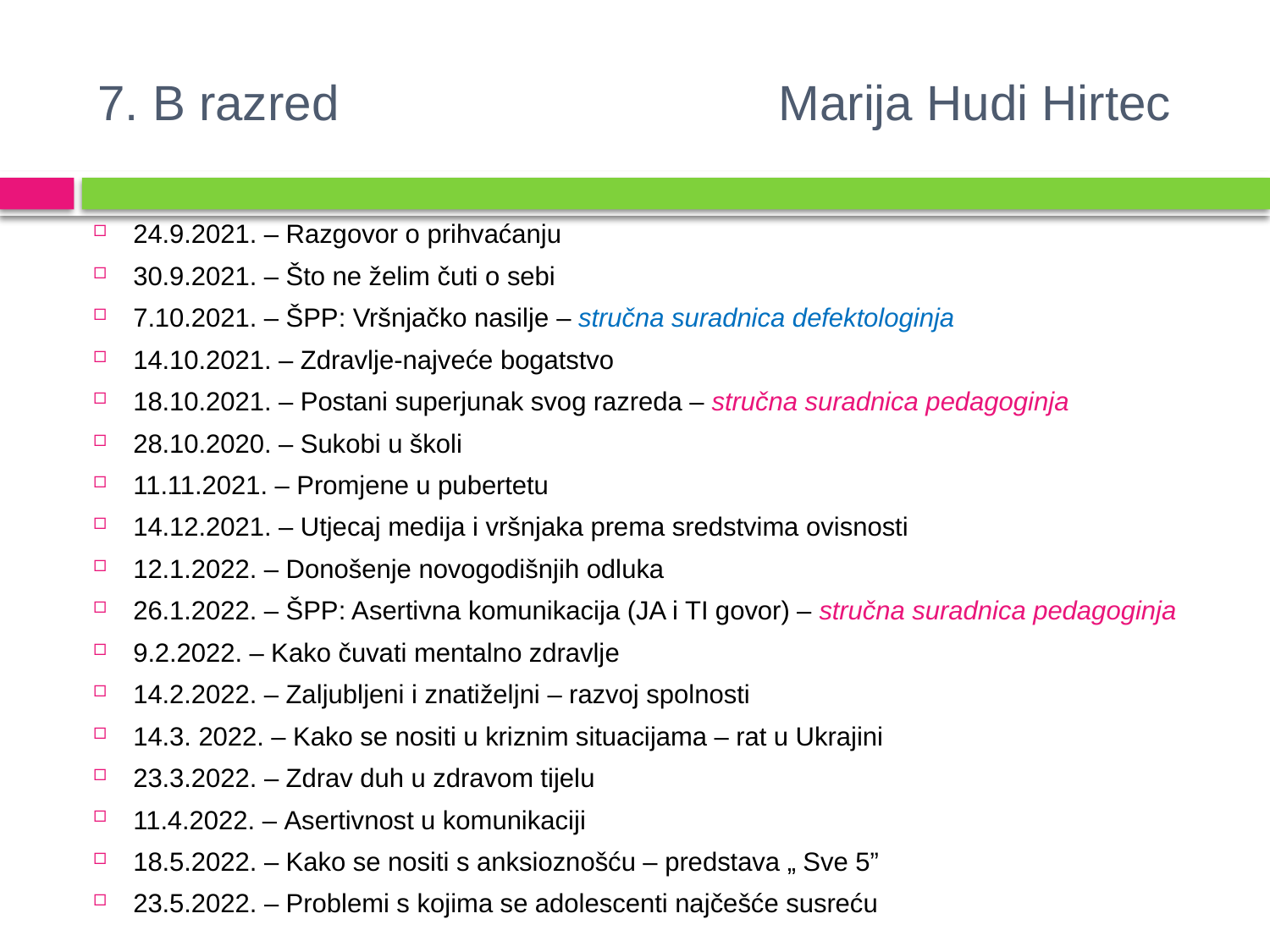

# 7. B razred                                Marija Hudi Hirtec
24.9.2021. – Razgovor o prihvaćanju
30.9.2021. – Što ne želim čuti o sebi
7.10.2021. – ŠPP: Vršnjačko nasilje – stručna suradnica defektologinja
14.10.2021. – Zdravlje-najveće bogatstvo
18.10.2021. – Postani superjunak svog razreda – stručna suradnica pedagoginja
28.10.2020. – Sukobi u školi
11.11.2021. – Promjene u pubertetu
14.12.2021. – Utjecaj medija i vršnjaka prema sredstvima ovisnosti
12.1.2022. – Donošenje novogodišnjih odluka
26.1.2022. – ŠPP: Asertivna komunikacija (JA i TI govor) – stručna suradnica pedagoginja
9.2.2022. – Kako čuvati mentalno zdravlje
14.2.2022. – Zaljubljeni i znatiželjni – razvoj spolnosti
14.3. 2022. – Kako se nositi u kriznim situacijama – rat u Ukrajini
23.3.2022. – Zdrav duh u zdravom tijelu
11.4.2022. – Asertivnost u komunikaciji
18.5.2022. – Kako se nositi s anksioznošću – predstava „ Sve 5”
23.5.2022. – Problemi s kojima se adolescenti najčešće susreću